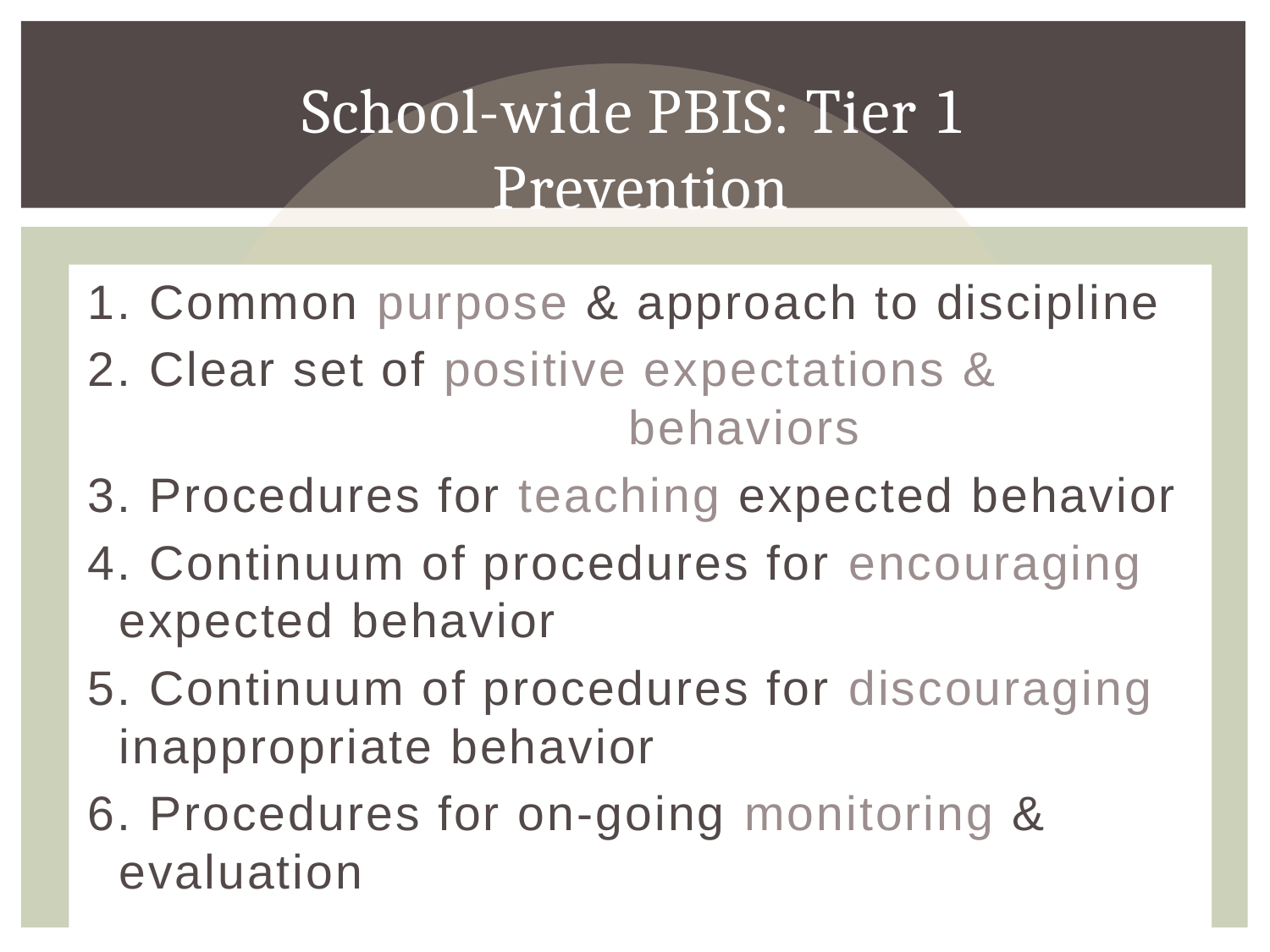

School-wide PBIS: Tier 1
Prevention
1. Common purpose & approach to discipline
2. Clear set of positive expectations &                                             behaviors
3. Procedures for teaching expected behavior
4. Continuum of procedures for encouraging expected behavior
5. Continuum of procedures for discouraging inappropriate behavior
6. Procedures for on-going monitoring & evaluation
(Sound Supports & Associates, 2019)